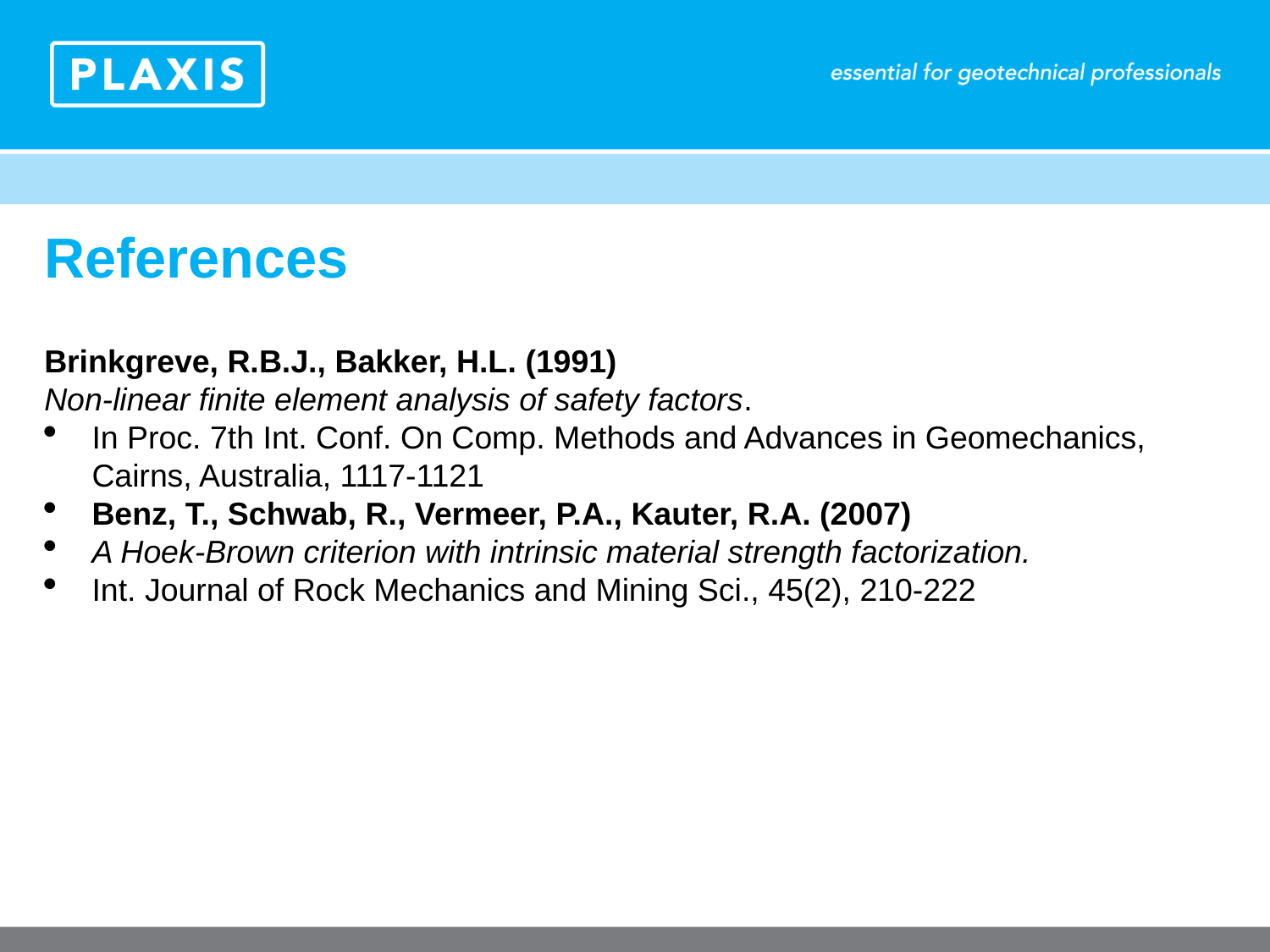

References
Brinkgreve, R.B.J., Bakker, H.L. (1991)
Non-linear finite element analysis of safety factors.
In Proc. 7th Int. Conf. On Comp. Methods and Advances in Geomechanics, Cairns, Australia, 1117-1121
Benz, T., Schwab, R., Vermeer, P.A., Kauter, R.A. (2007)
A Hoek-Brown criterion with intrinsic material strength factorization.
Int. Journal of Rock Mechanics and Mining Sci., 45(2), 210-222